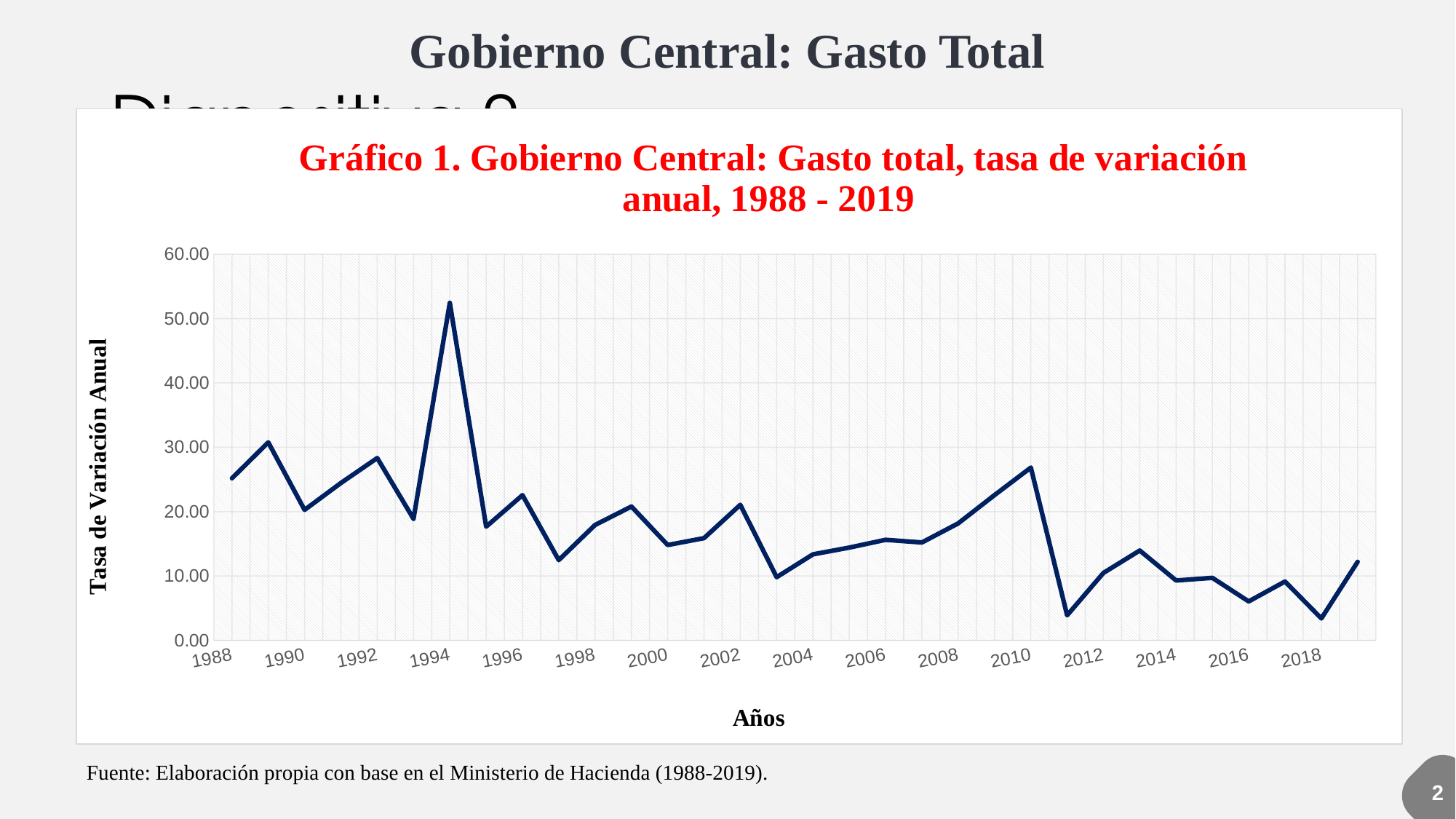

Gobierno Central: Gasto Total
# Diapositiva 2

### Chart: Gráfico 1. Gobierno Central: Gasto total, tasa de variación anual, 1988 - 2019

| Category | Gasto total |
|---|---|
| 1988 | 25.179026050623765 |
| 1989 | 30.7688280619149 |
| 1990 | 20.275021230134648 |
| 1991 | 24.45444798255445 |
| 1992 | 28.32418194711781 |
| 1993 | 18.888502930476946 |
| 1994 | 52.44021965190795 |
| 1995 | 17.669697883143385 |
| 1996 | 22.567309674255288 |
| 1997 | 12.47209534903555 |
| 1998 | 17.92847977248544 |
| 1999 | 20.7932360809872 |
| 2000 | 14.813947925869343 |
| 2001 | 15.889291793127015 |
| 2002 | 21.063982656593726 |
| 2003 | 9.825472667464652 |
| 2004 | 13.365992058211473 |
| 2005 | 14.41800398976758 |
| 2006 | 15.629729427769634 |
| 2007 | 15.216580509015976 |
| 2008 | 18.173187988451666 |
| 2009 | 22.574513976485598 |
| 2010 | 26.84570955946446 |
| 2011 | 3.8988794917909964 |
| 2012 | 10.483693372252878 |
| 2013 | 13.958800531026604 |
| 2014 | 9.307283127962119 |
| 2015 | 9.715098719565507 |
| 2016 | 6.056237125702069 |
| 2017 | 9.148745170229677 |
| 2018 | 3.407459497896581 |
| 2019 | 12.209648220581037 |

### Chart

| Category |
|---|

Fuente: Elaboración propia con base en el Ministerio de Hacienda (1988-2019).

2